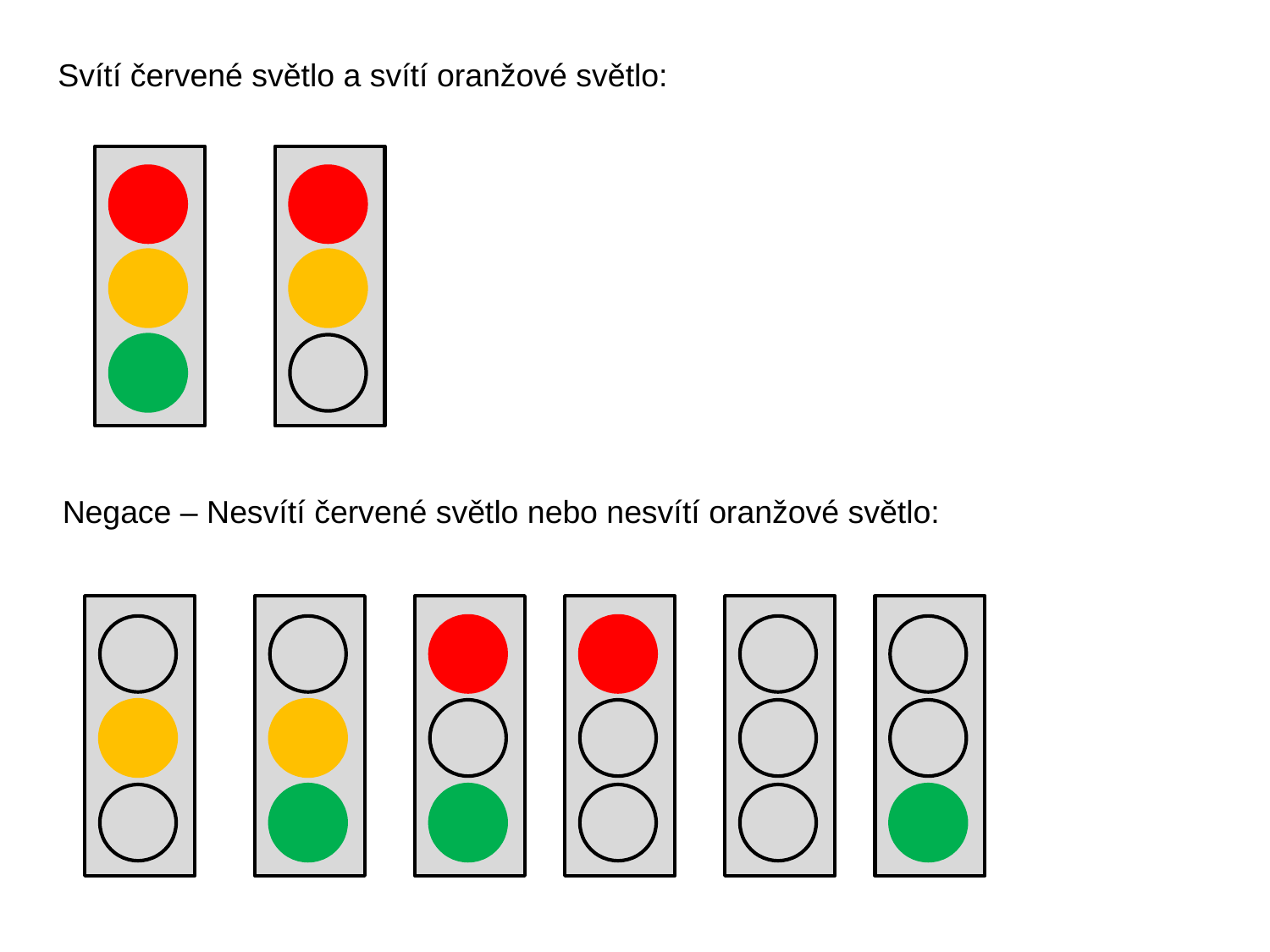

Svítí červené světlo a svítí oranžové světlo:

Negace – Nesvítí červené světlo nebo nesvítí oranžové světlo: